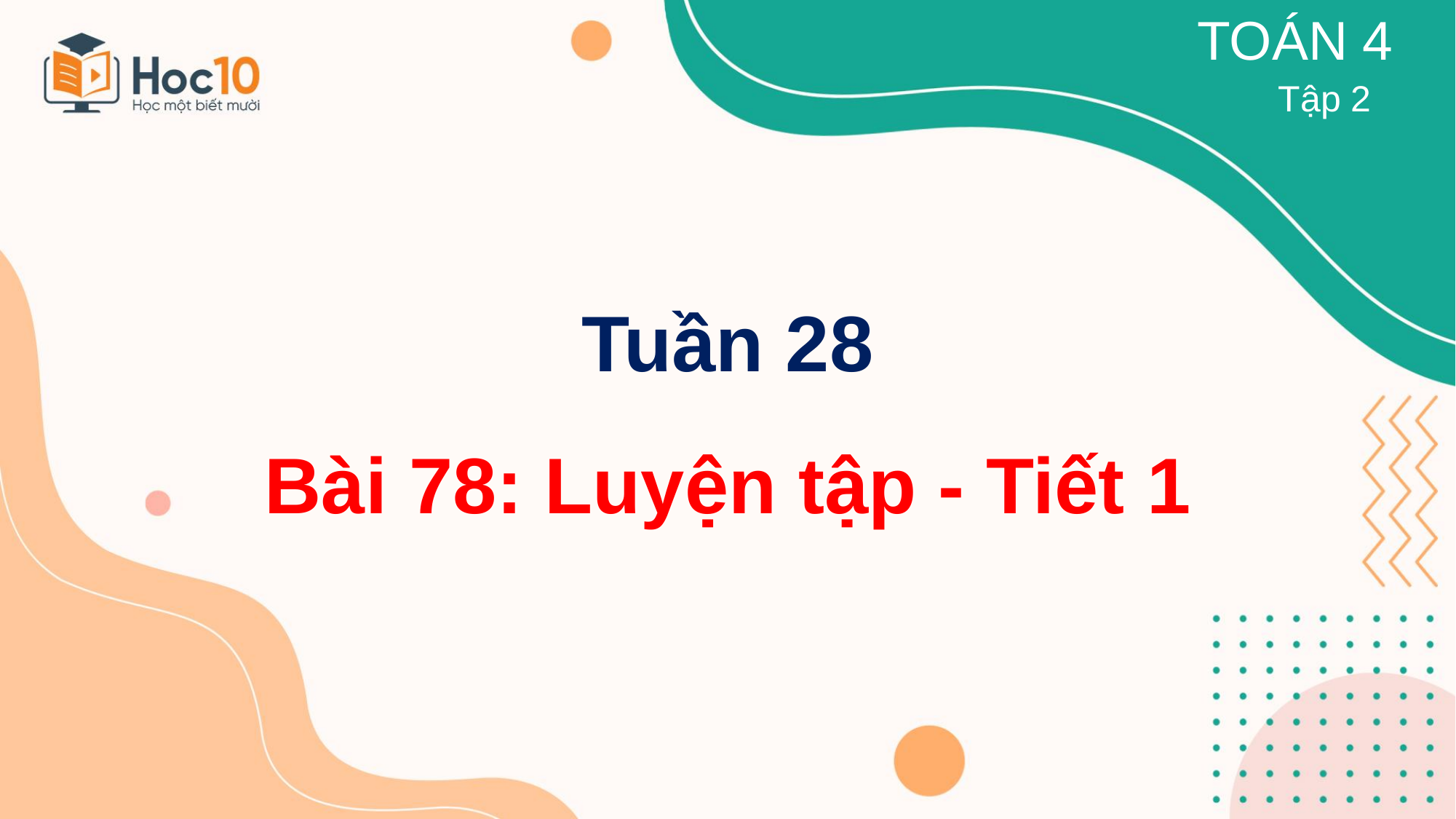

TOÁN 4
Tập 2
Tuần 28
Bài 78: Luyện tập - Tiết 1